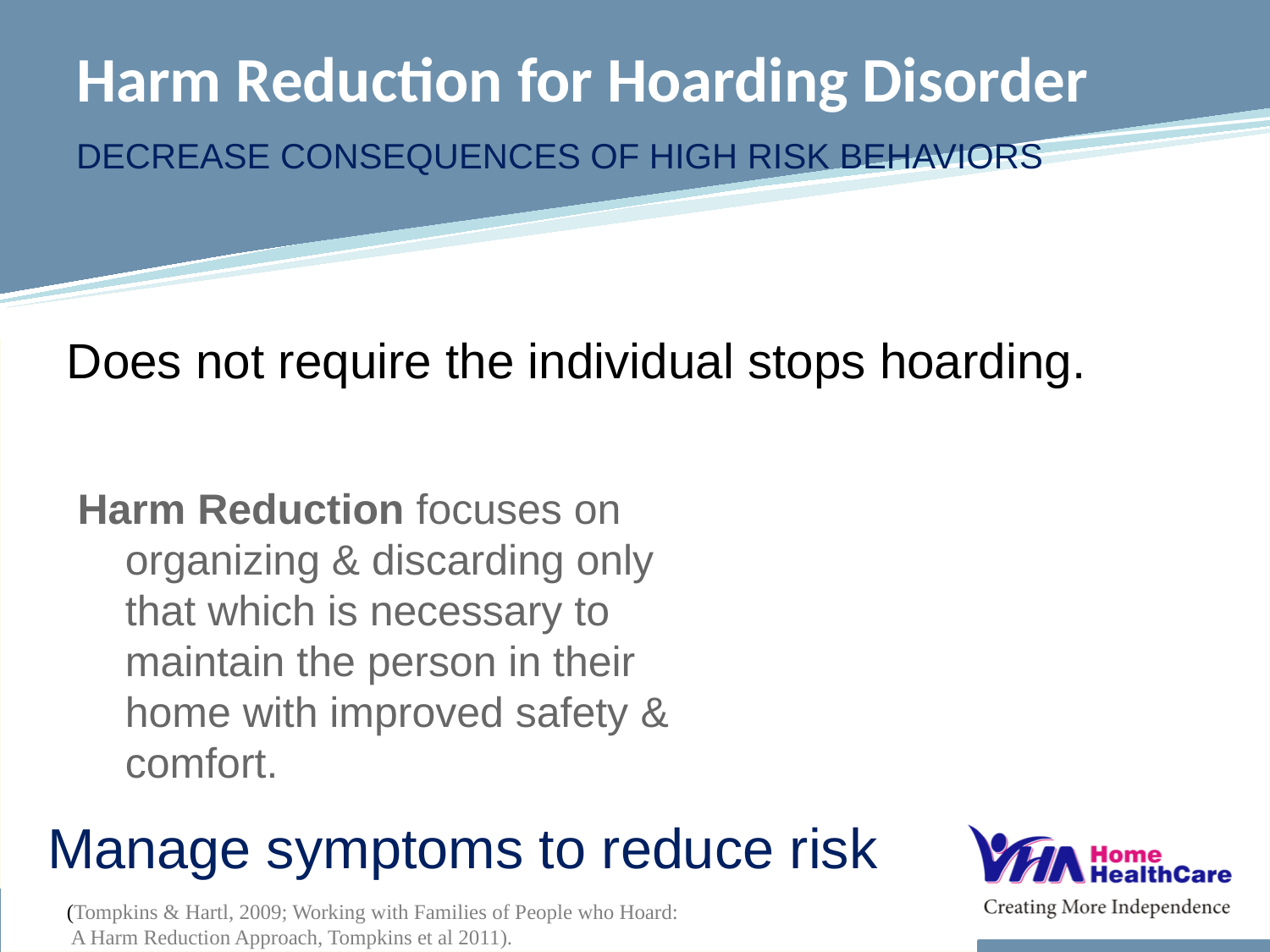

# Harm Reduction for Hoarding Disorder
Decrease consequences of high risk behaviors
Does not require the individual stops hoarding.

Harm Reduction focuses on organizing & discarding only that which is necessary to maintain the person in their home with improved safety & comfort.
Manage symptoms to reduce risk
(Tompkins & Hartl, 2009; Working with Families of People who Hoard:
 A Harm Reduction Approach, Tompkins et al 2011).